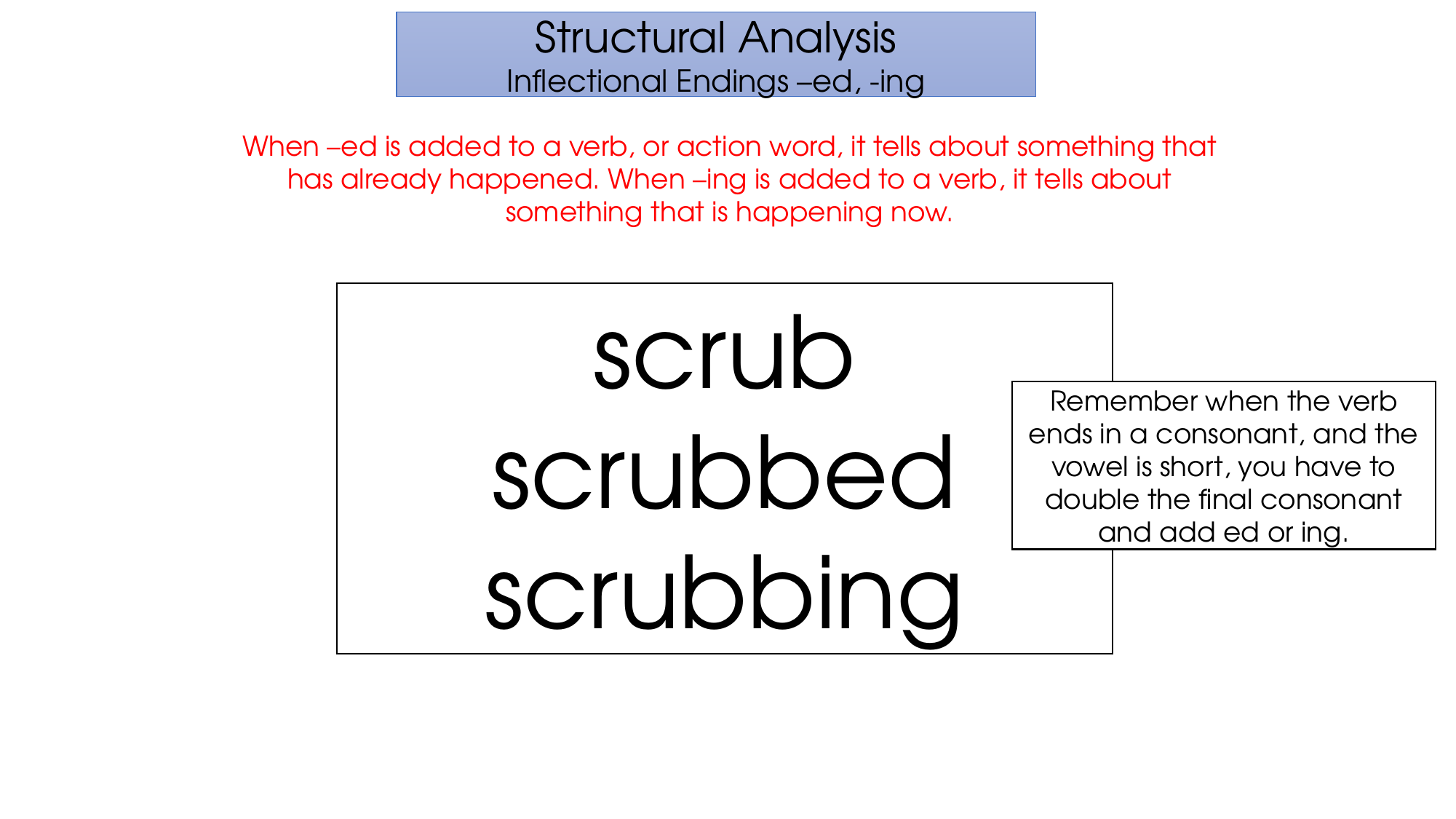

Structural Analysis
Inflectional Endings –ed, -ing
When –ed is added to a verb, or action word, it tells about something that has already happened. When –ing is added to a verb, it tells about something that is happening now.
scrub
scrubbed
scrubbing
Remember when the verb ends in a consonant, and the vowel is short, you have to double the final consonant and add ed or ing.